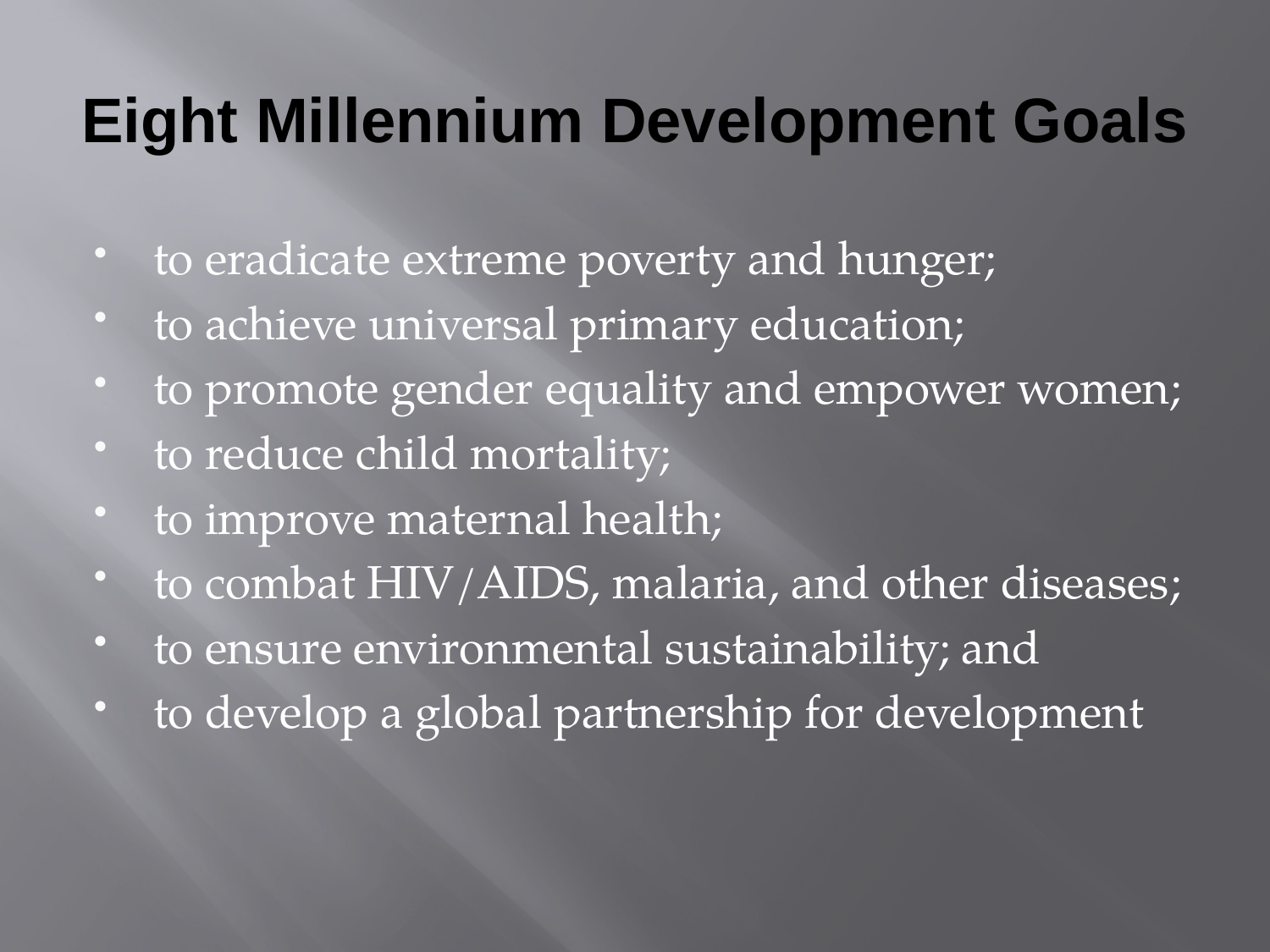

# Eight Millennium Development Goals
to eradicate extreme poverty and hunger;
to achieve universal primary education;
to promote gender equality and empower women;
to reduce child mortality;
to improve maternal health;
to combat HIV/AIDS, malaria, and other diseases;
to ensure environmental sustainability; and
to develop a global partnership for development